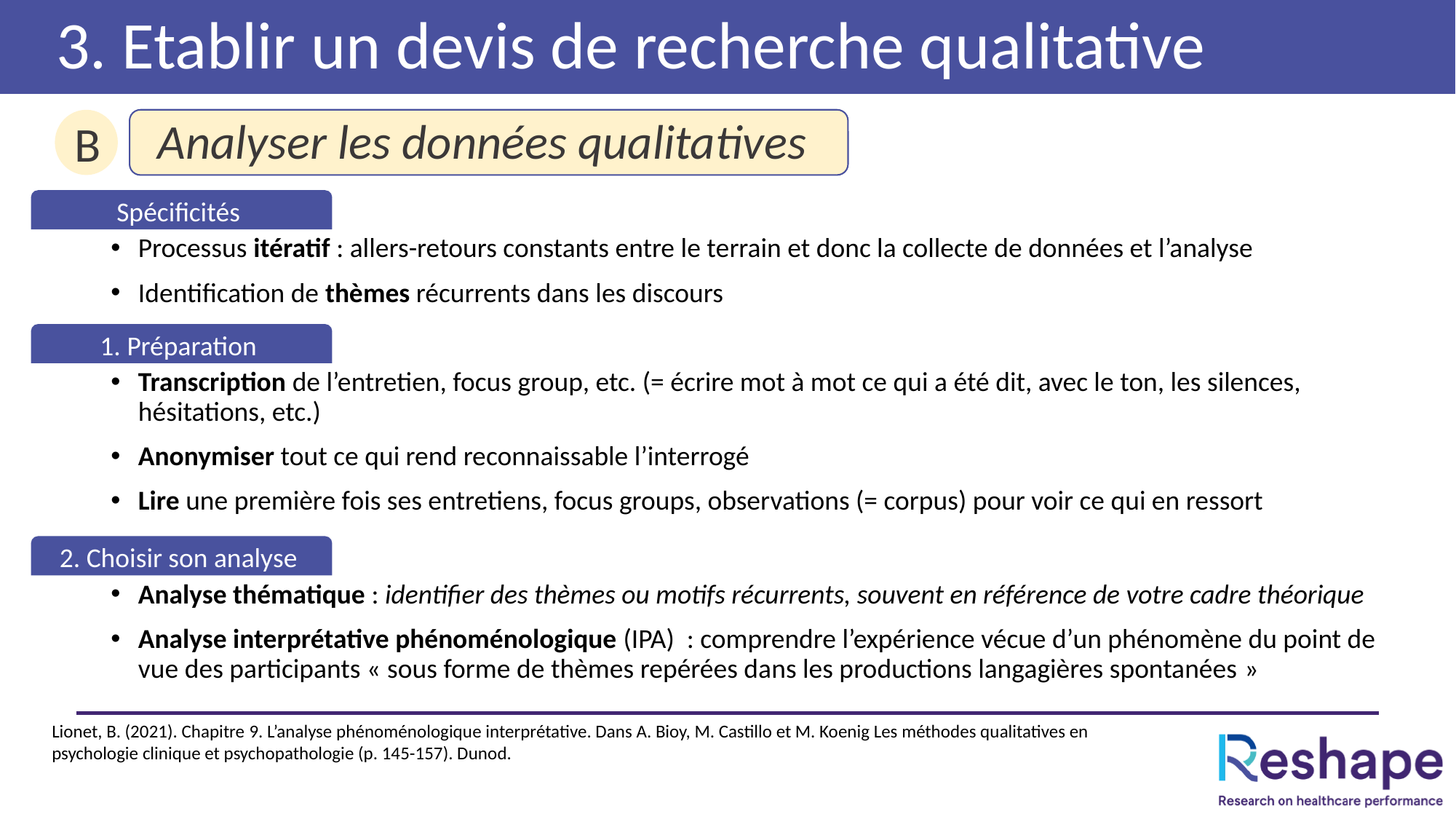

# 3. Etablir un devis de recherche qualitative
Analyser les données qualitatives
B

Spécificités
Processus itératif : allers-retours constants entre le terrain et donc la collecte de données et l’analyse
Identification de thèmes récurrents dans les discours
1. Préparation
Transcription de l’entretien, focus group, etc. (= écrire mot à mot ce qui a été dit, avec le ton, les silences, hésitations, etc.)
Anonymiser tout ce qui rend reconnaissable l’interrogé
Lire une première fois ses entretiens, focus groups, observations (= corpus) pour voir ce qui en ressort
2. Choisir son analyse
Analyse thématique : identifier des thèmes ou motifs récurrents, souvent en référence de votre cadre théorique
Analyse interprétative phénoménologique (IPA)  : comprendre l’expérience vécue d’un phénomène du point de vue des participants « sous forme de thèmes repérées dans les productions langagières spontanées »
Lionet, B. (2021). Chapitre 9. L’analyse phénoménologique interprétative. Dans A. Bioy, M. Castillo et M. Koenig Les méthodes qualitatives en psychologie clinique et psychopathologie (p. 145-157). Dunod.